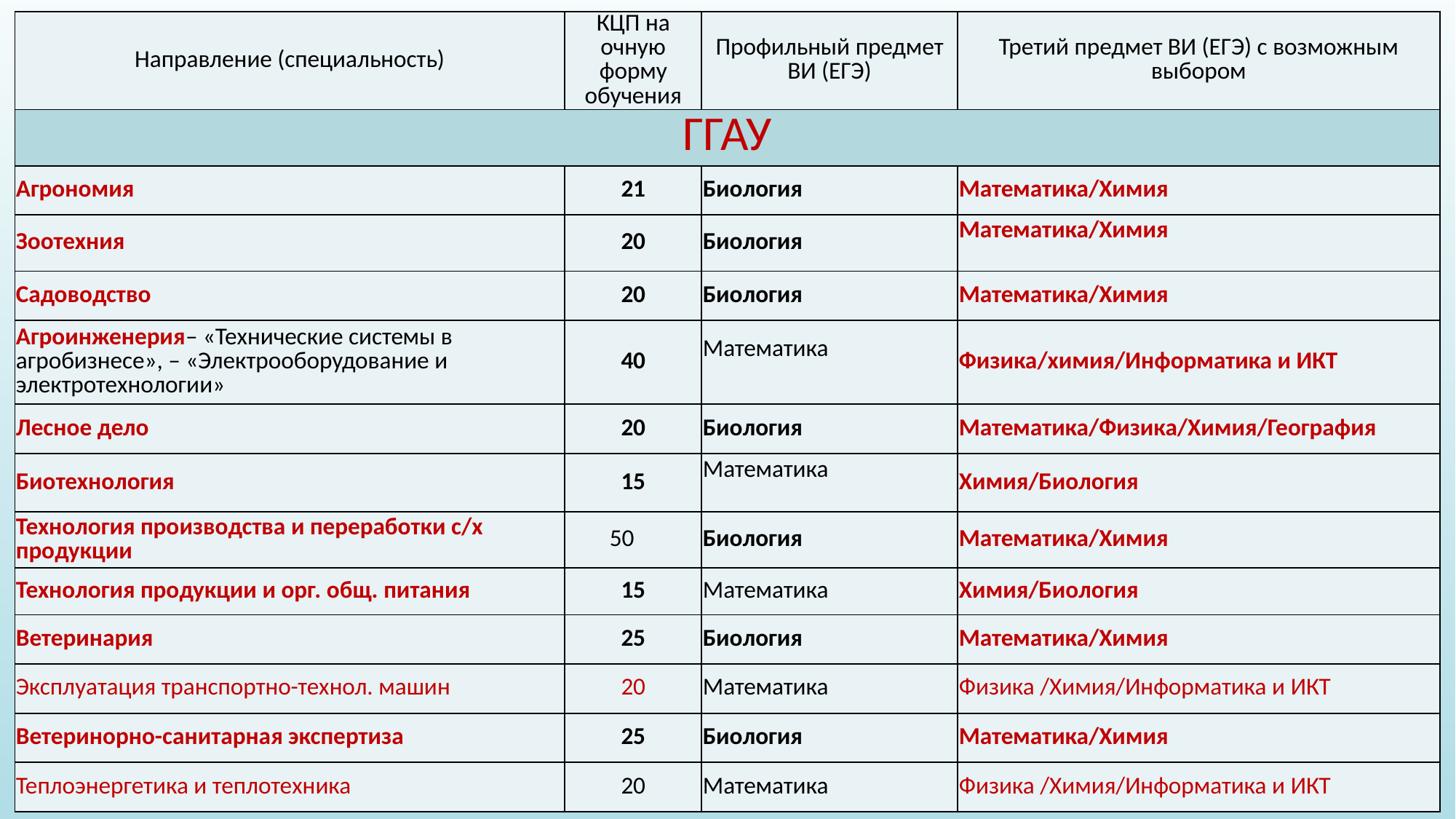

| Направление (специальность) | КЦП на очную форму обучения | Профильный предмет ВИ (ЕГЭ) | Третий предмет ВИ (ЕГЭ) с возможным выбором |
| --- | --- | --- | --- |
| ГГАУ |  |  |  |
| Агрономия | 21 | Биология | Математика/Химия |
| Зоотехния | 20 | Биология | Математика/Химия |
| Садоводство | 20 | Биология | Математика/Химия |
| Агроинженерия– «Технические системы в агробизнесе», – «Электрооборудование и электротехнологии» | 40 | Математика | Физика/химия/Информатика и ИКТ |
| Лесное дело | 20 | Биология | Математика/Физика/Химия/География |
| Биотехнология | 15 | Математика | Химия/Биология |
| Технология производства и переработки с/х продукции | 50 | Биология | Математика/Химия |
| Технология продукции и орг. общ. питания | 15 | Математика | Химия/Биология |
| Ветеринария | 25 | Биология | Математика/Химия |
| Эксплуатация транспортно-технол. машин | 20 | Математика | Физика /Химия/Информатика и ИКТ |
| Ветеринорно-санитарная экспертиза | 25 | Биология | Математика/Химия |
| Теплоэнергетика и теплотехника | 20 | Математика | Физика /Химия/Информатика и ИКТ |